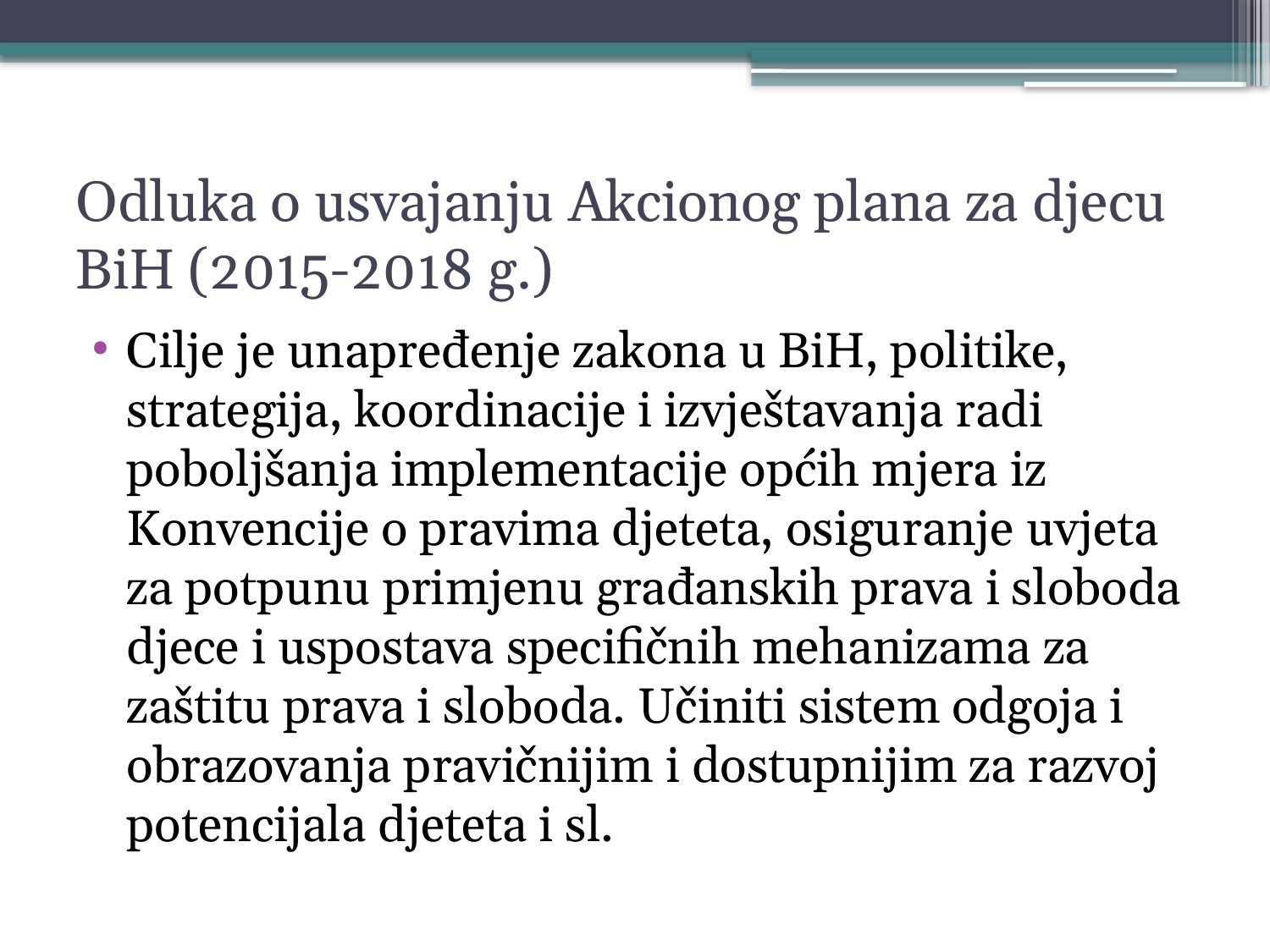

# Odluka o usvajanju Akcionog plana za djecu BiH (2015-2018 g.)
Cilje je unapređenje zakona u BiH, politike, strategija, koordinacije i izvještavanja radi poboljšanja implementacije općih mjera iz Konvencije o pravima djeteta, osiguranje uvjeta za potpunu primjenu građanskih prava i sloboda djece i uspostava specifičnih mehanizama za zaštitu prava i sloboda. Učiniti sistem odgoja i obrazovanja pravičnijim i dostupnijim za razvoj potencijala djeteta i sl.